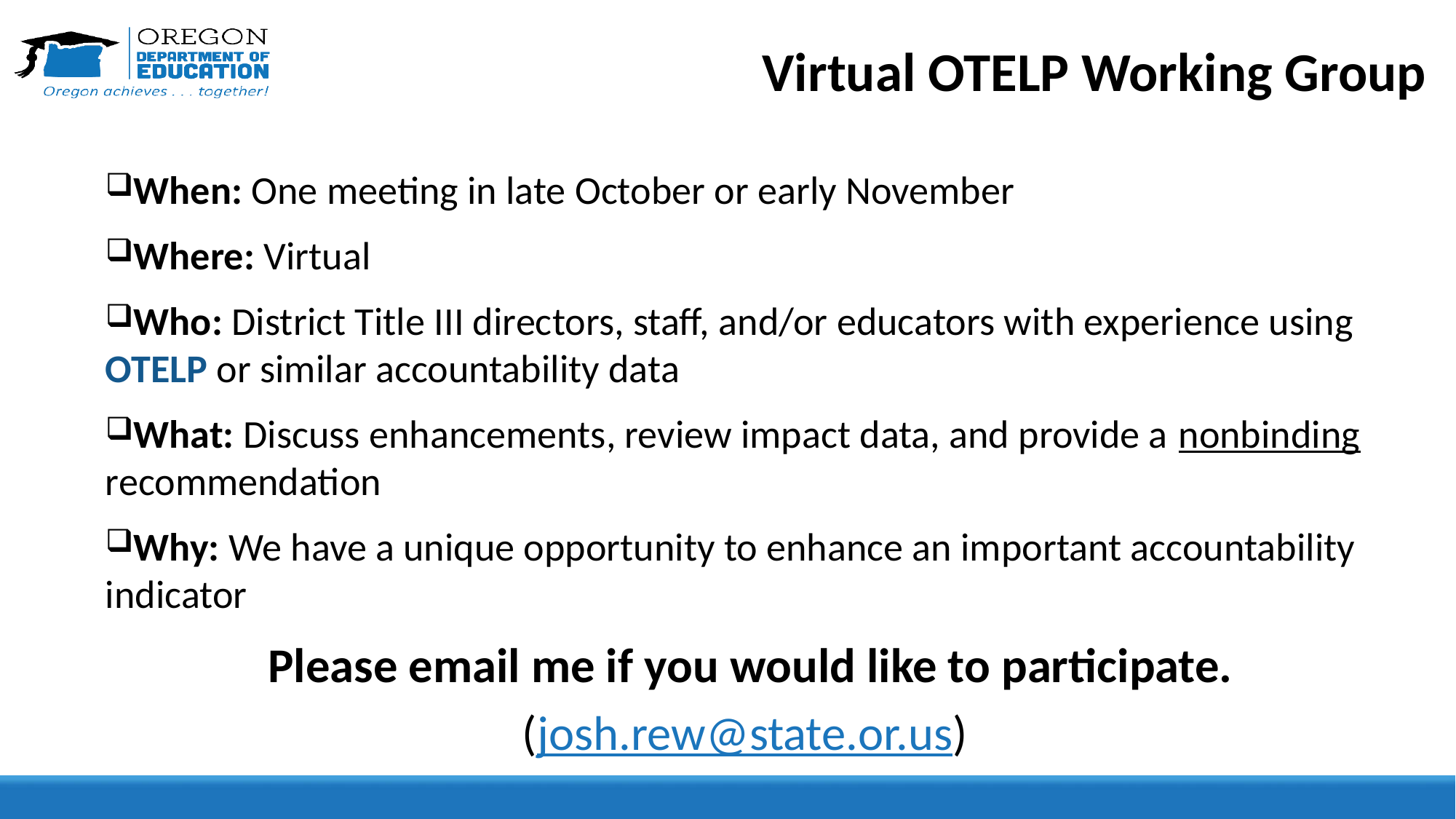

# Virtual OTELP Working Group
When: One meeting in late October or early November
Where: Virtual
Who: District Title III directors, staff, and/or educators with experience using OTELP or similar accountability data
What: Discuss enhancements, review impact data, and provide a nonbinding recommendation
Why: We have a unique opportunity to enhance an important accountability indicator
Please email me if you would like to participate.
(josh.rew@state.or.us)